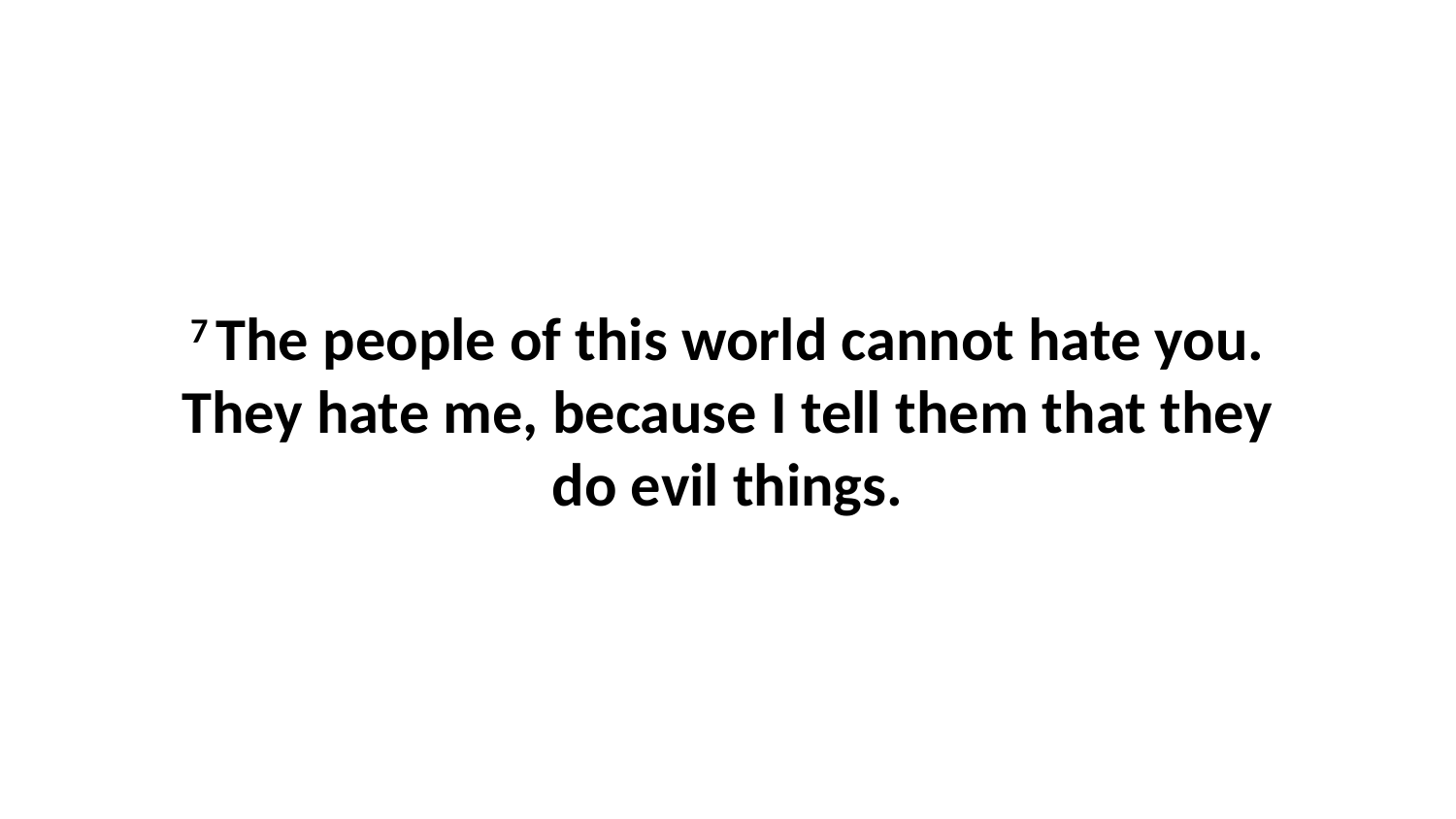

7 The people of this world cannot hate you. They hate me, because I tell them that they do evil things.